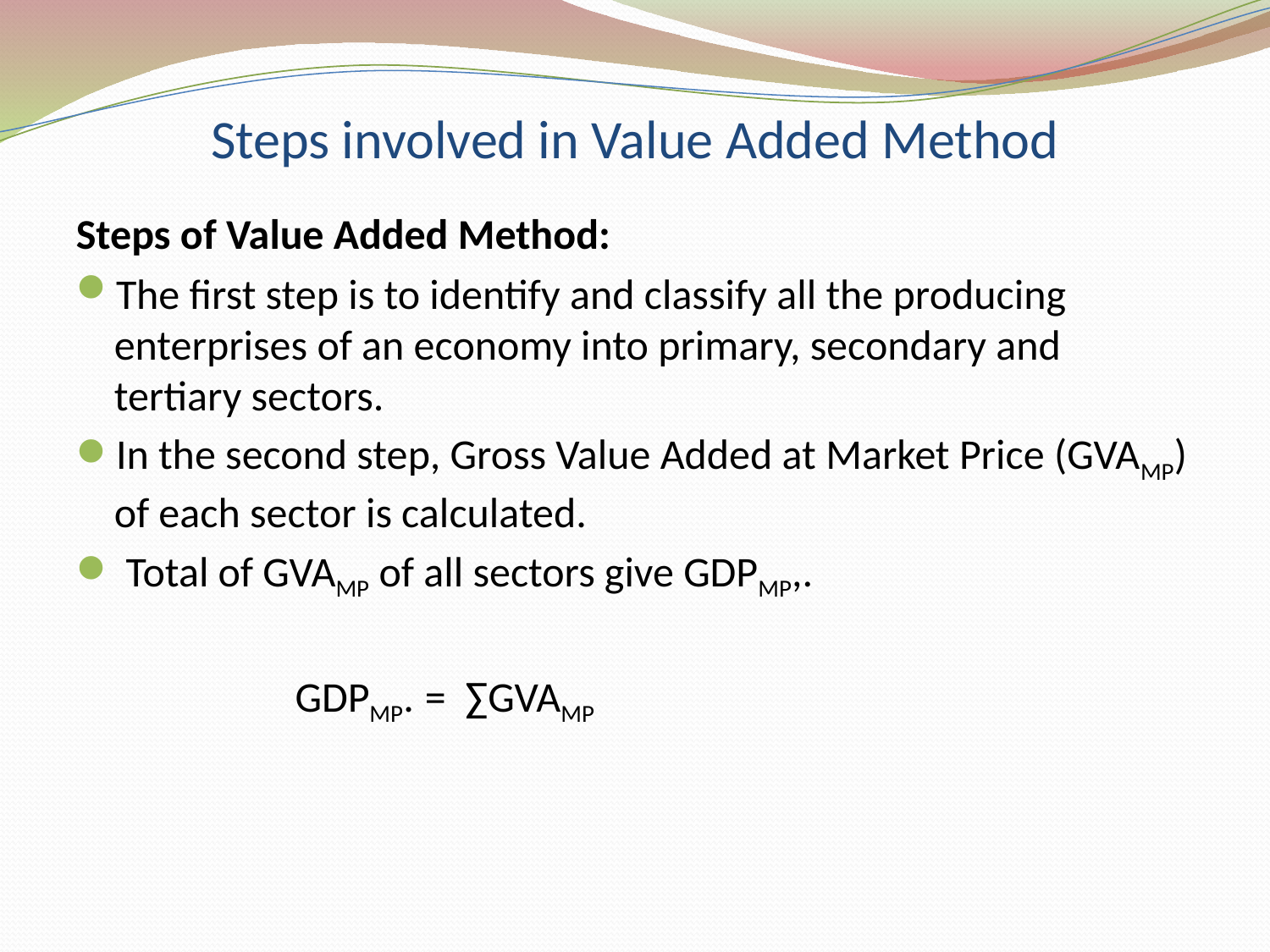

# Steps involved in Value Added Method
Steps of Value Added Method:
The first step is to identify and classify all the producing enterprises of an economy into primary, secondary and tertiary sectors.
In the second step, Gross Value Added at Market Price (GVAMP) of each sector is calculated.
 Total of GVAMP of all sectors give GDPMP,.

                       GDPMP.  =  ∑GVAMP